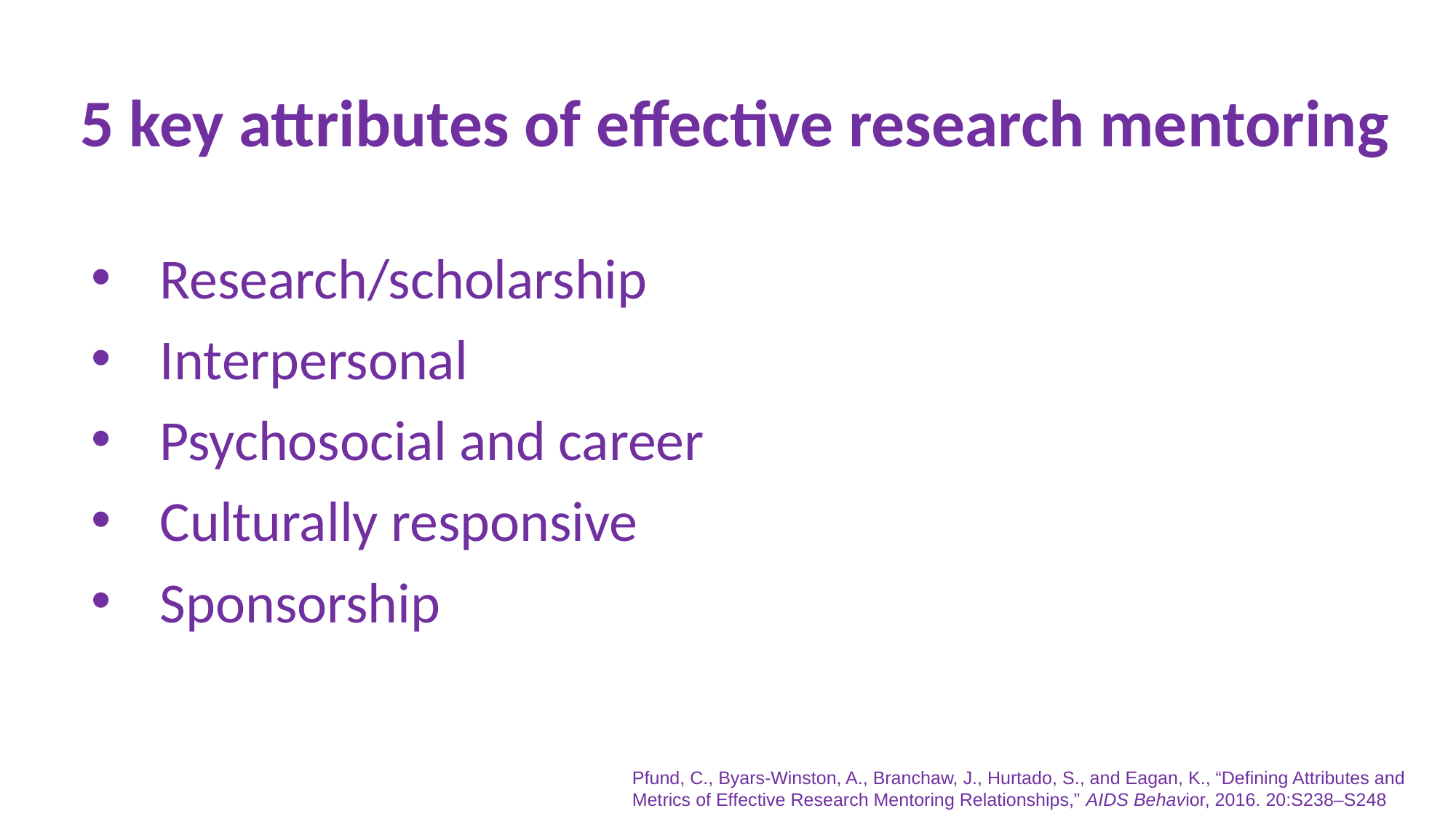

# 5 key attributes of effective research mentoring
Research/scholarship
Interpersonal
Psychosocial and career
Culturally responsive
Sponsorship
Pfund, C., Byars-Winston, A., Branchaw, J., Hurtado, S., and Eagan, K., “Defining Attributes and Metrics of Effective Research Mentoring Relationships,” AIDS Behavior, 2016. 20:S238–S248